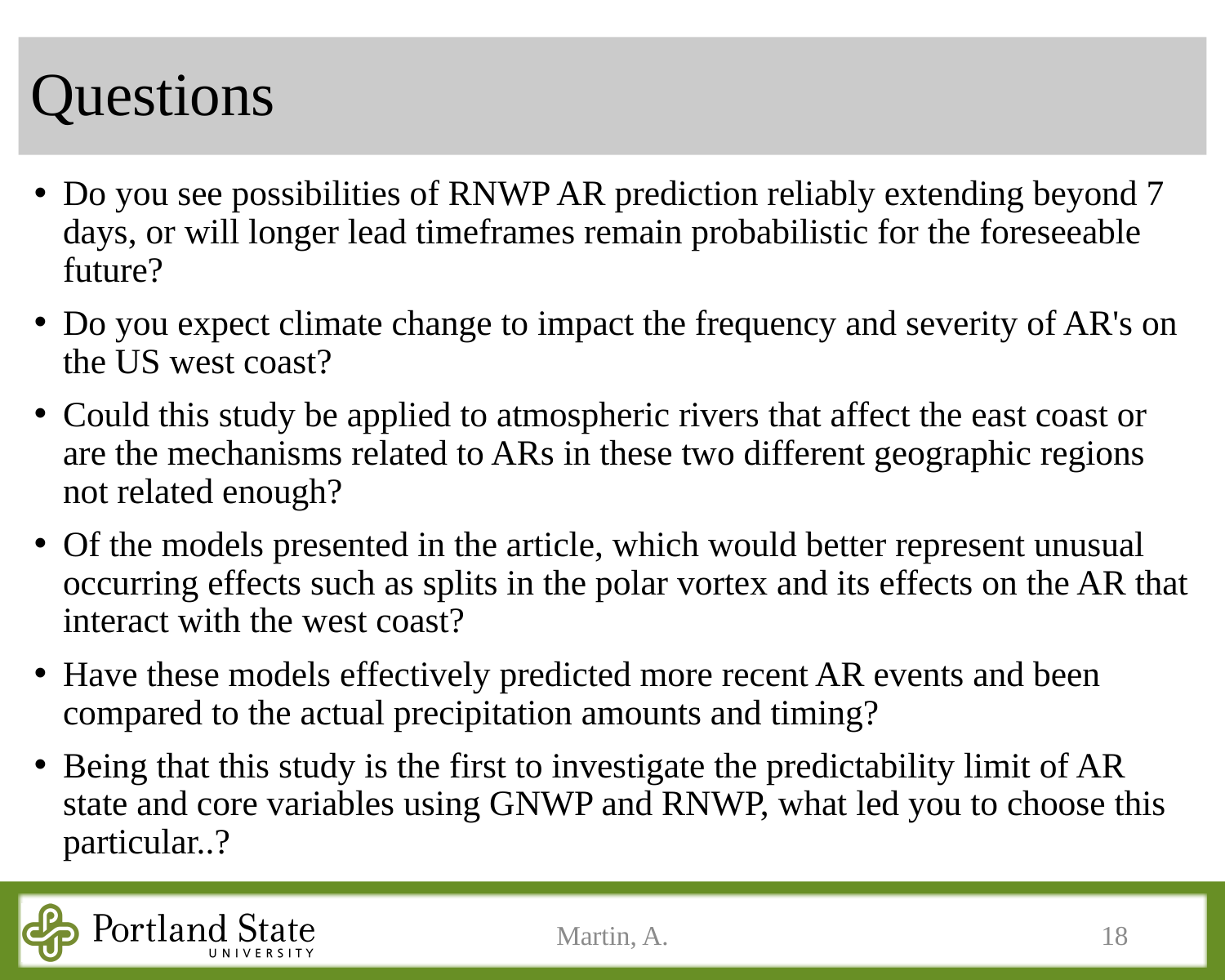

# Questions
Do you see possibilities of RNWP AR prediction reliably extending beyond 7 days, or will longer lead timeframes remain probabilistic for the foreseeable future?
Do you expect climate change to impact the frequency and severity of AR's on the US west coast?
Could this study be applied to atmospheric rivers that affect the east coast or are the mechanisms related to ARs in these two different geographic regions not related enough?
Of the models presented in the article, which would better represent unusual occurring effects such as splits in the polar vortex and its effects on the AR that interact with the west coast?
Have these models effectively predicted more recent AR events and been compared to the actual precipitation amounts and timing?
Being that this study is the first to investigate the predictability limit of AR state and core variables using GNWP and RNWP, what led you to choose this particular..?
Martin, A.
18